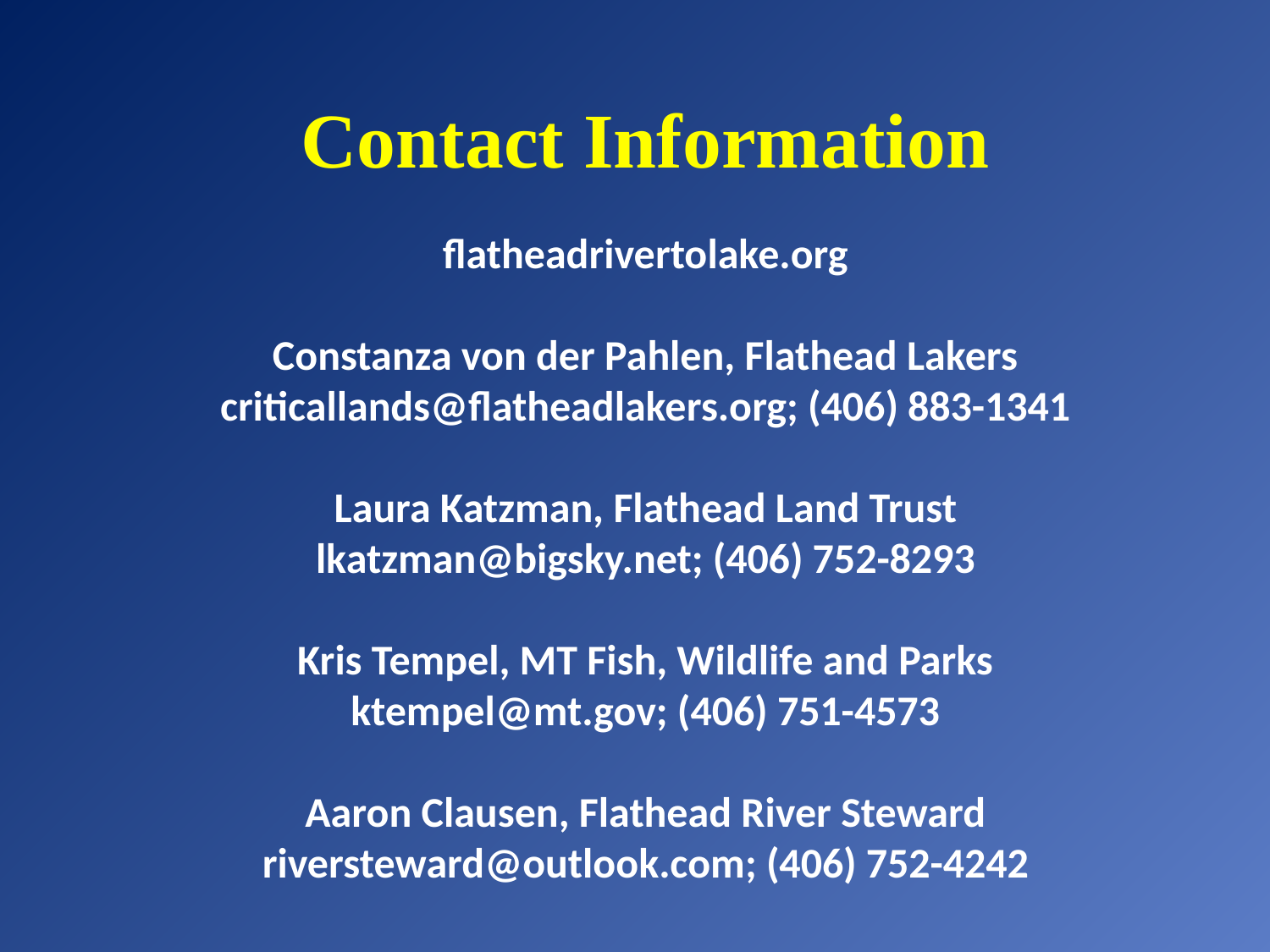

Contact Information
flatheadrivertolake.org

Constanza von der Pahlen, Flathead Lakers criticallands@flatheadlakers.org; (406) 883-1341

Laura Katzman, Flathead Land Trust
lkatzman@bigsky.net; (406) 752-8293

Kris Tempel, MT Fish, Wildlife and Parks
ktempel@mt.gov; (406) 751-4573

Aaron Clausen, Flathead River Steward
riversteward@outlook.com; (406) 752-4242